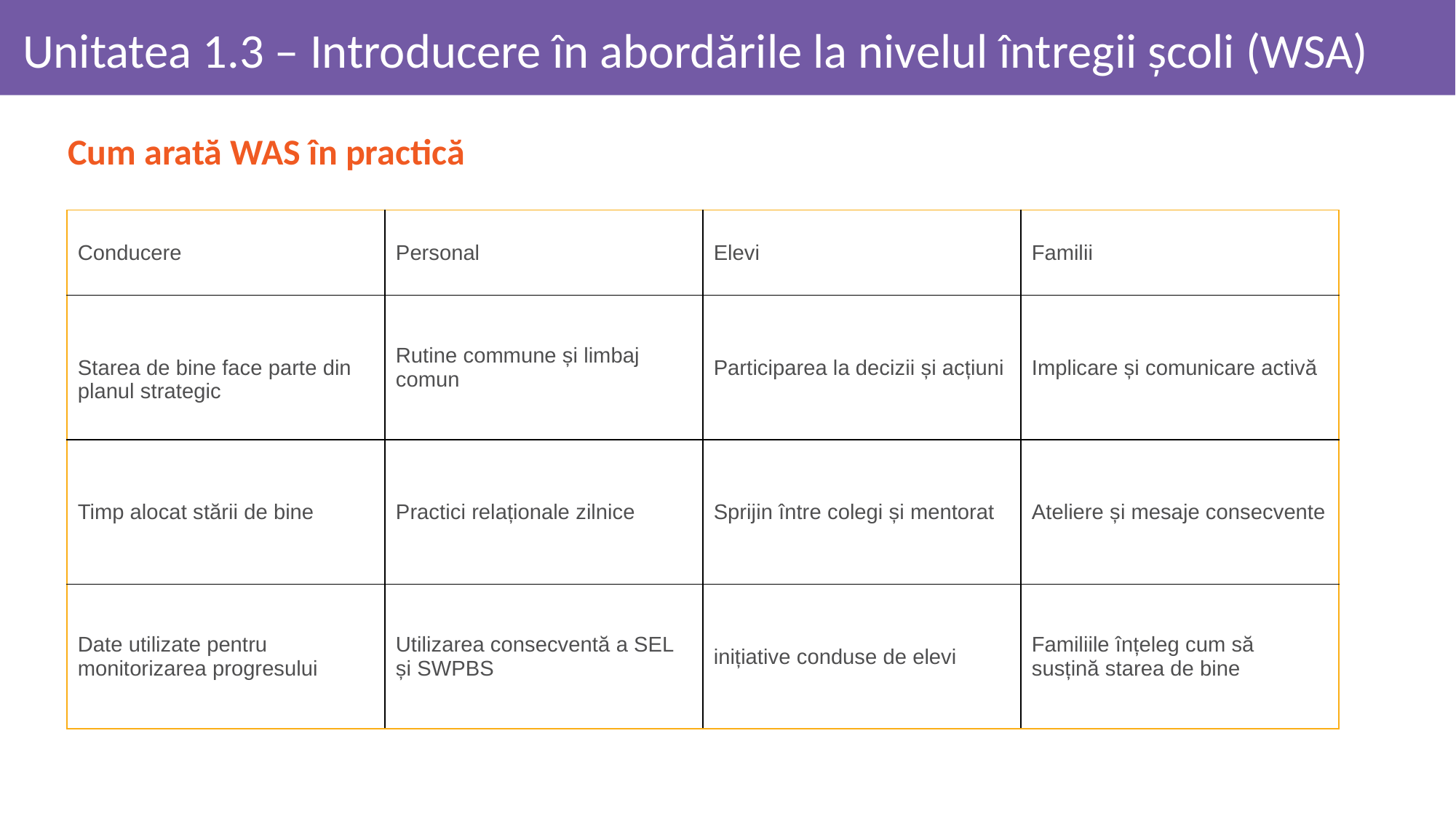

# Unitatea 1.3 – Introducere în abordările la nivelul întregii școli (WSA)
Cum arată WAS în practică
| Conducere | Personal | Elevi | Familii |
| --- | --- | --- | --- |
| Starea de bine face parte din planul strategic | Rutine commune și limbaj comun | Participarea la decizii și acțiuni | Implicare și comunicare activă |
| Timp alocat stării de bine | Practici relaționale zilnice | Sprijin între colegi și mentorat | Ateliere și mesaje consecvente |
| Date utilizate pentru monitorizarea progresului | Utilizarea consecventă a SEL și SWPBS | inițiative conduse de elevi | Familiile înțeleg cum să susțină starea de bine |